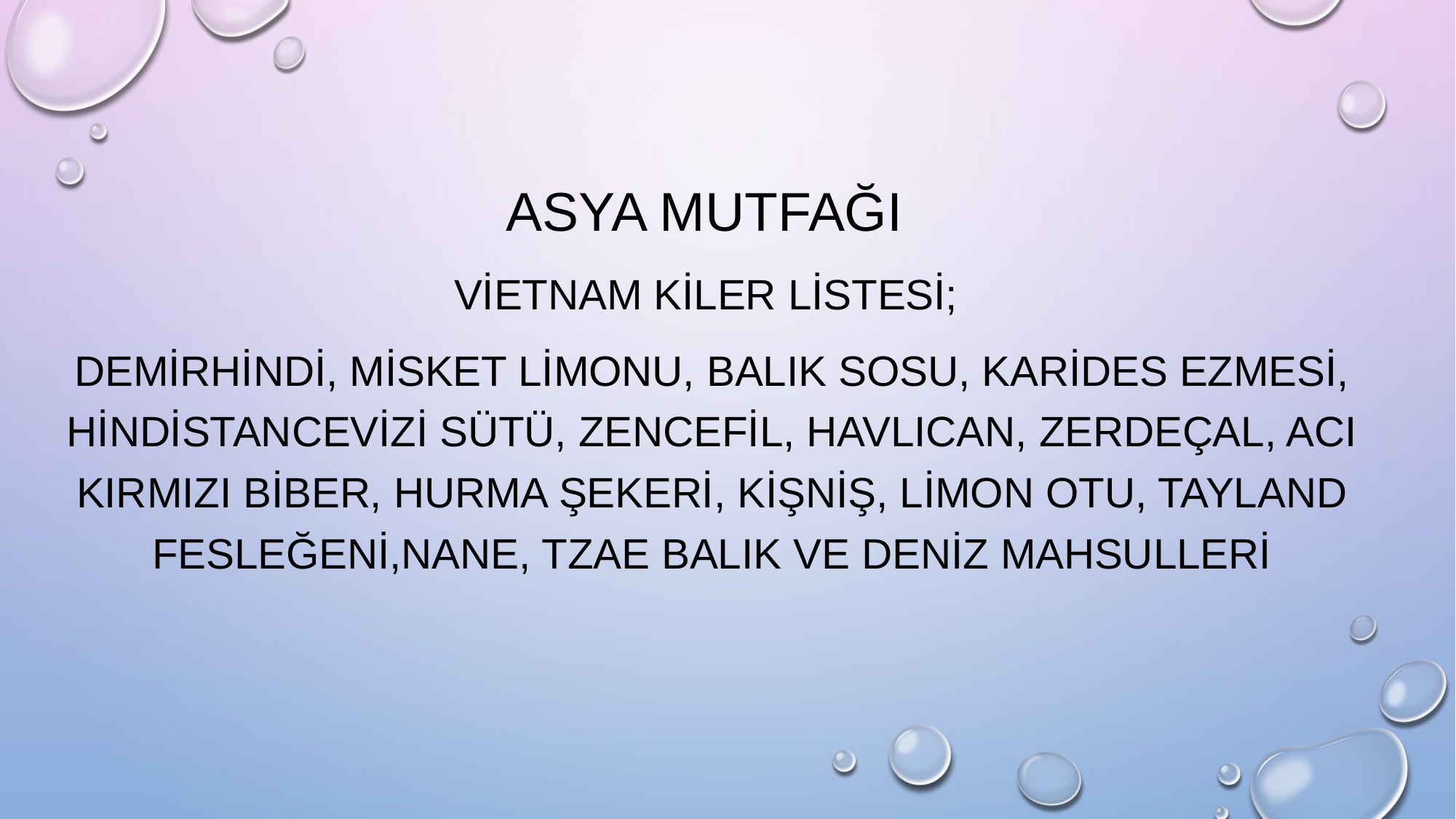

ASYA mutfağı
VİETNAM KİLER LİSTESİ;
DEMİRHİNDİ, MİSKET LİMONU, BALIK SOSU, KARİDES EZMESİ, HİNDİSTANCEVİZİ SÜTÜ, ZENCEFİL, HAVLICAN, ZERDEÇAL, ACI KIRMIZI BİBER, HURMA ŞEKERİ, KİŞNİŞ, LİMON OTU, TAYLAND FESLEĞENİ,NANE, TZAE BALIK VE DENİZ MAHSULLERİ